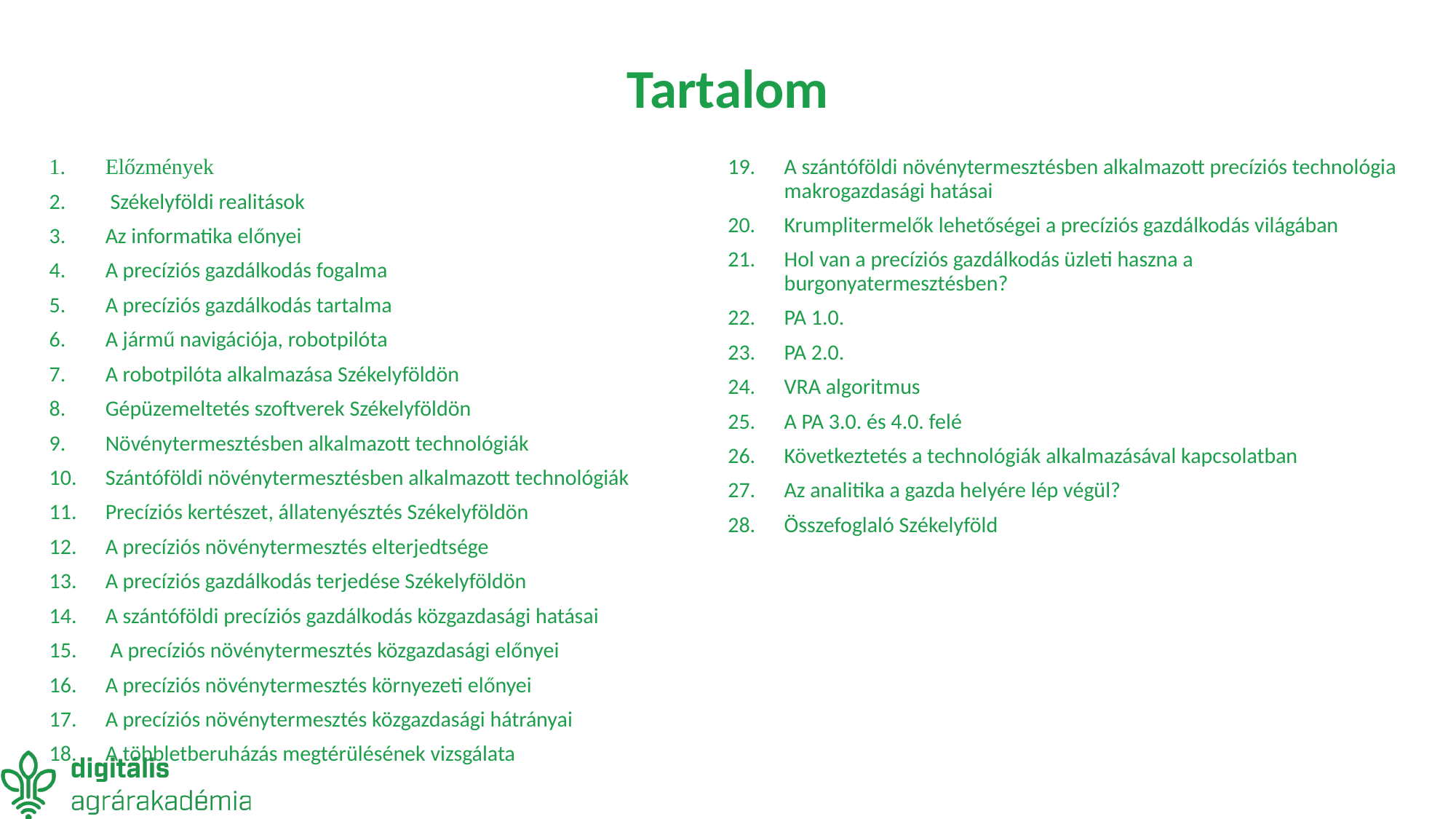

# Tartalom
Előzmények
 Székelyföldi realitások
Az informatika előnyei
A precíziós gazdálkodás fogalma
A precíziós gazdálkodás tartalma
A jármű navigációja, robotpilóta
A robotpilóta alkalmazása Székelyföldön
Gépüzemeltetés szoftverek Székelyföldön
Növénytermesztésben alkalmazott technológiák
Szántóföldi növénytermesztésben alkalmazott technológiák
Precíziós kertészet, állatenyésztés Székelyföldön
A precíziós növénytermesztés elterjedtsége
A precíziós gazdálkodás terjedése Székelyföldön
A szántóföldi precíziós gazdálkodás közgazdasági hatásai
 A precíziós növénytermesztés közgazdasági előnyei
A precíziós növénytermesztés környezeti előnyei
A precíziós növénytermesztés közgazdasági hátrányai
A többletberuházás megtérülésének vizsgálata
A szántóföldi növénytermesztésben alkalmazott precíziós technológia makrogazdasági hatásai
Krumplitermelők lehetőségei a precíziós gazdálkodás világában
Hol van a precíziós gazdálkodás üzleti haszna a   burgonyatermesztésben?
PA 1.0.
PA 2.0.
VRA algoritmus
A PA 3.0. és 4.0. felé
Következtetés a technológiák alkalmazásával kapcsolatban
Az analitika a gazda helyére lép végül?
Összefoglaló Székelyföld